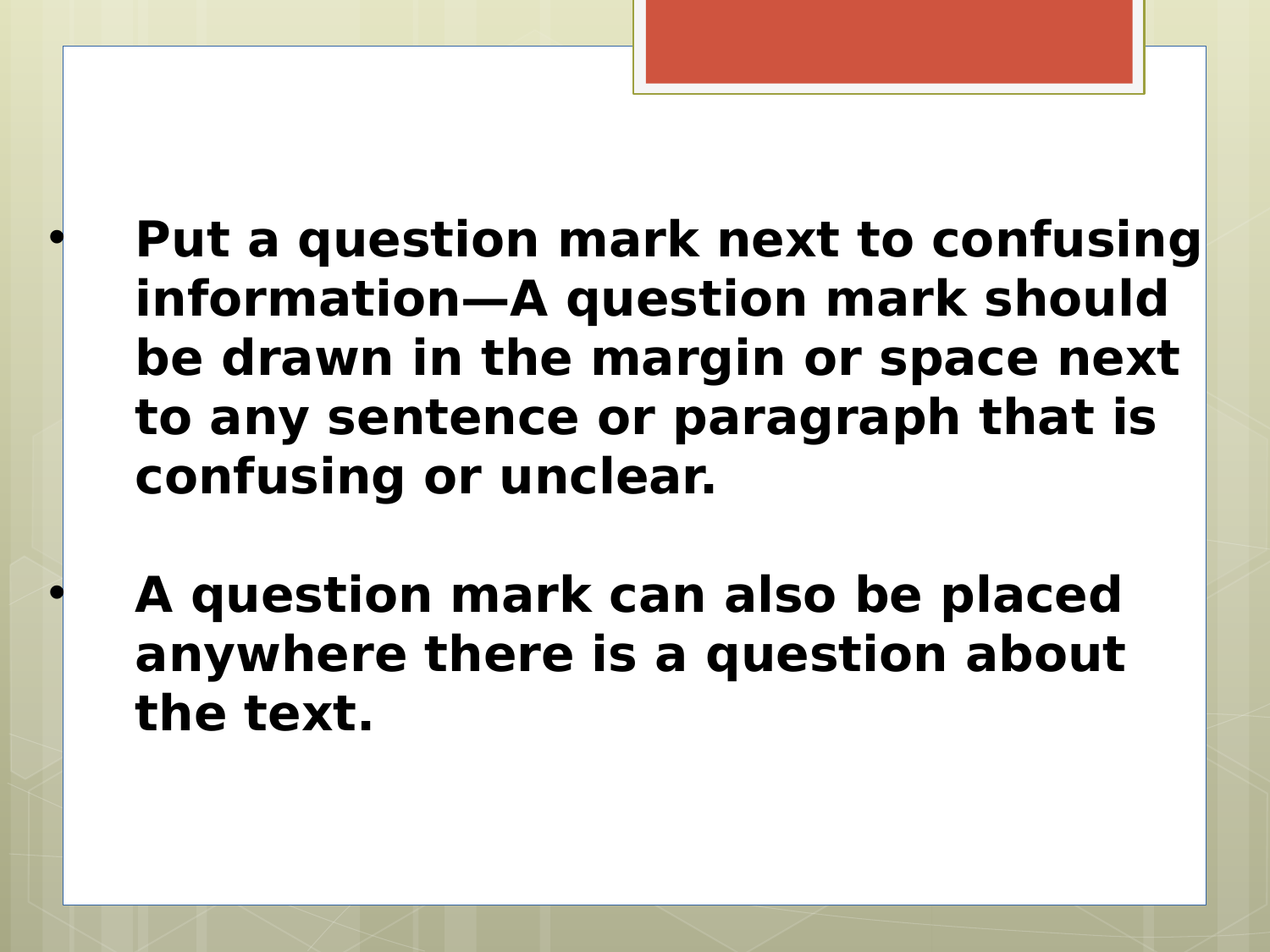

Put a question mark next to confusing information—A question mark should be drawn in the margin or space next to any sentence or paragraph that is confusing or unclear.

A question mark can also be placed anywhere there is a question about the text.